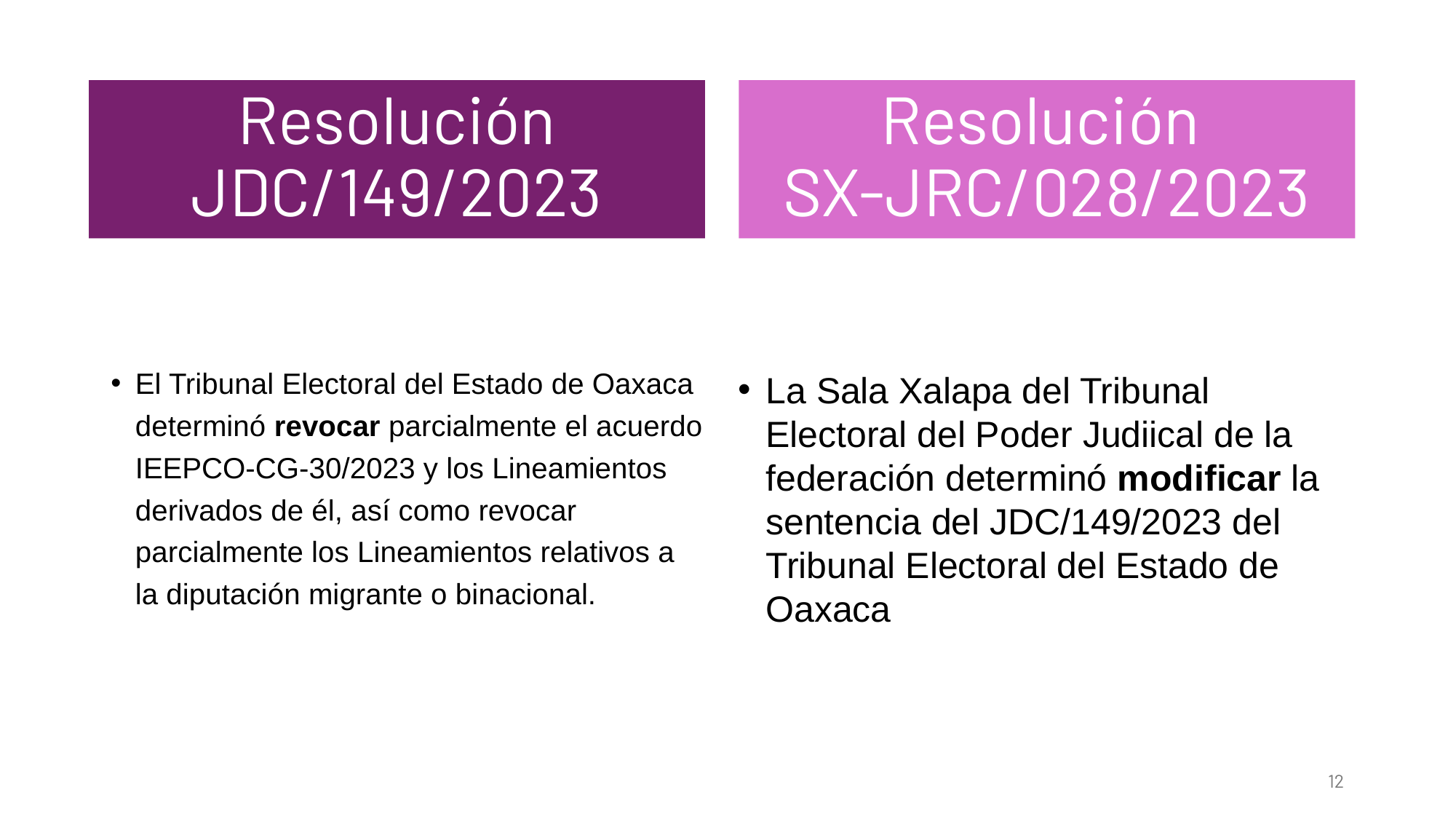

# Resolución JDC/149/2023
Resolución
SX-JRC/028/2023

La Sala Xalapa del Tribunal Electoral del Poder Judiical de la federación determinó modificar la sentencia del JDC/149/2023 del Tribunal Electoral del Estado de Oaxaca

El Tribunal Electoral del Estado de Oaxaca determinó revocar parcialmente el acuerdo IEEPCO-CG-30/2023 y los Lineamientos derivados de él, así como revocar parcialmente los Lineamientos relativos a la diputación migrante o binacional.

12